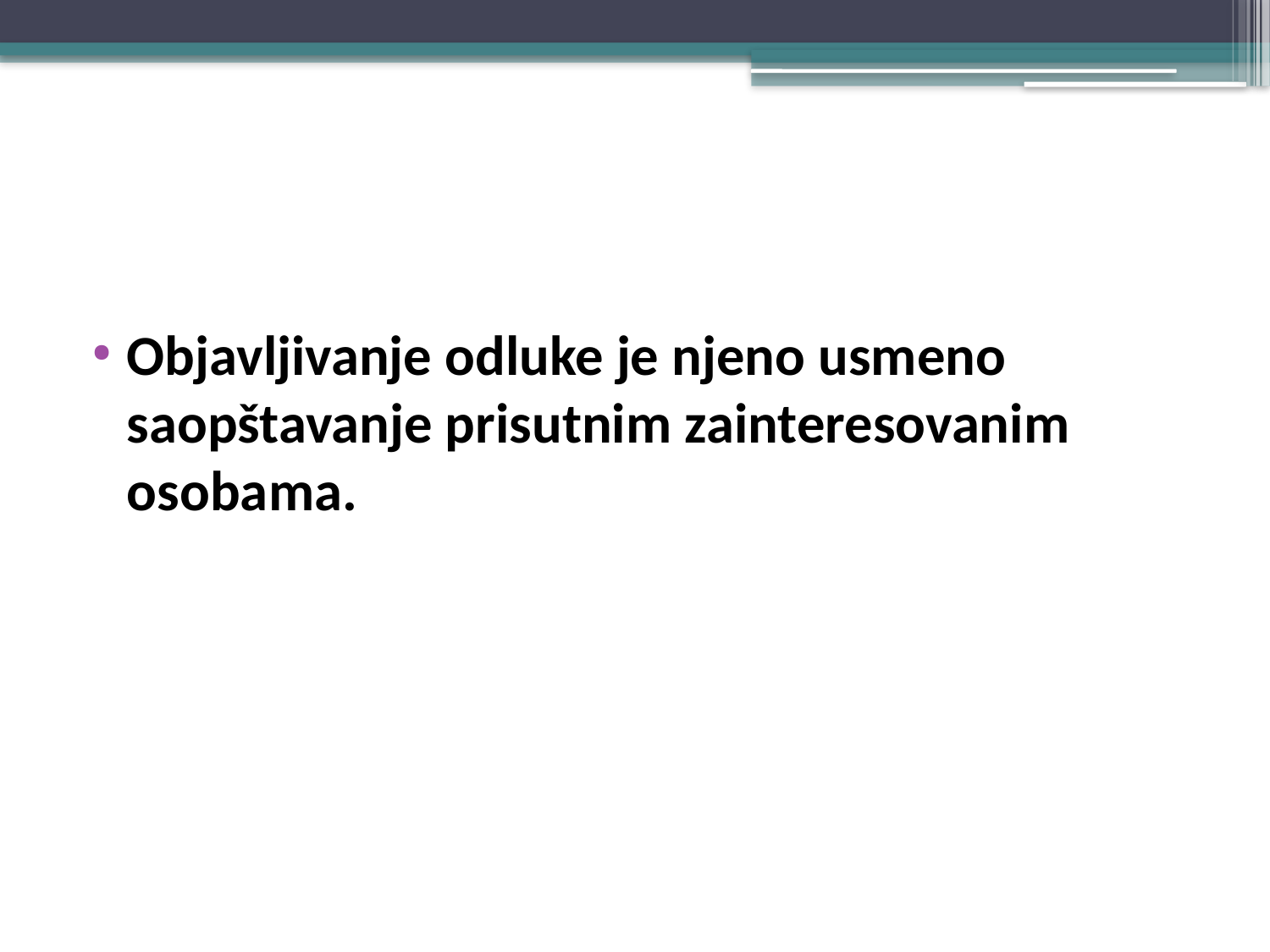

#
Objavljivanje odluke je njeno usmeno saopštavanje prisutnim zainteresovanim osobama.